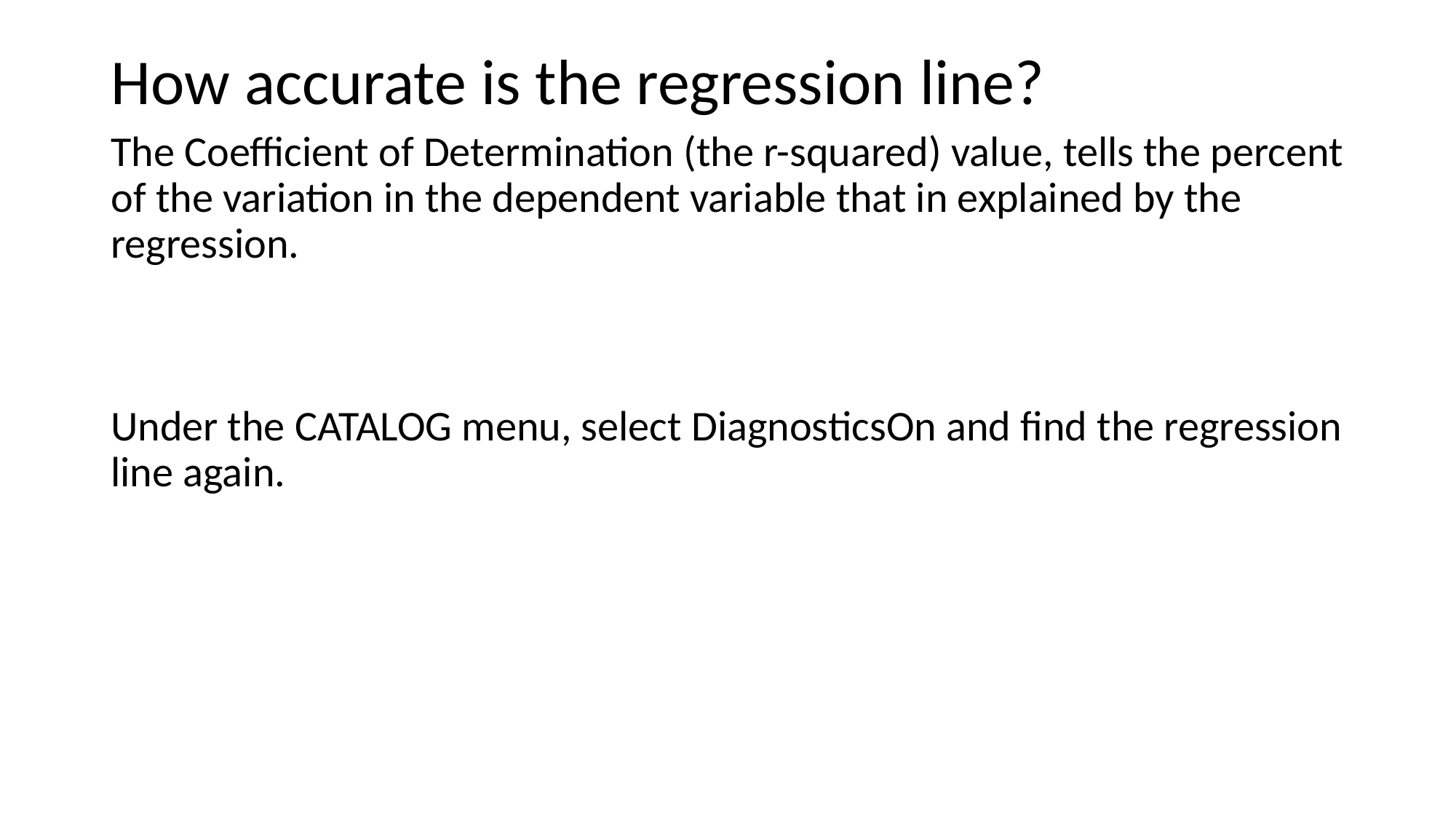

# How accurate is the regression line?
The Coefficient of Determination (the r-squared) value, tells the percent of the variation in the dependent variable that in explained by the regression.

Under the CATALOG menu, select DiagnosticsOn and find the regression line again.